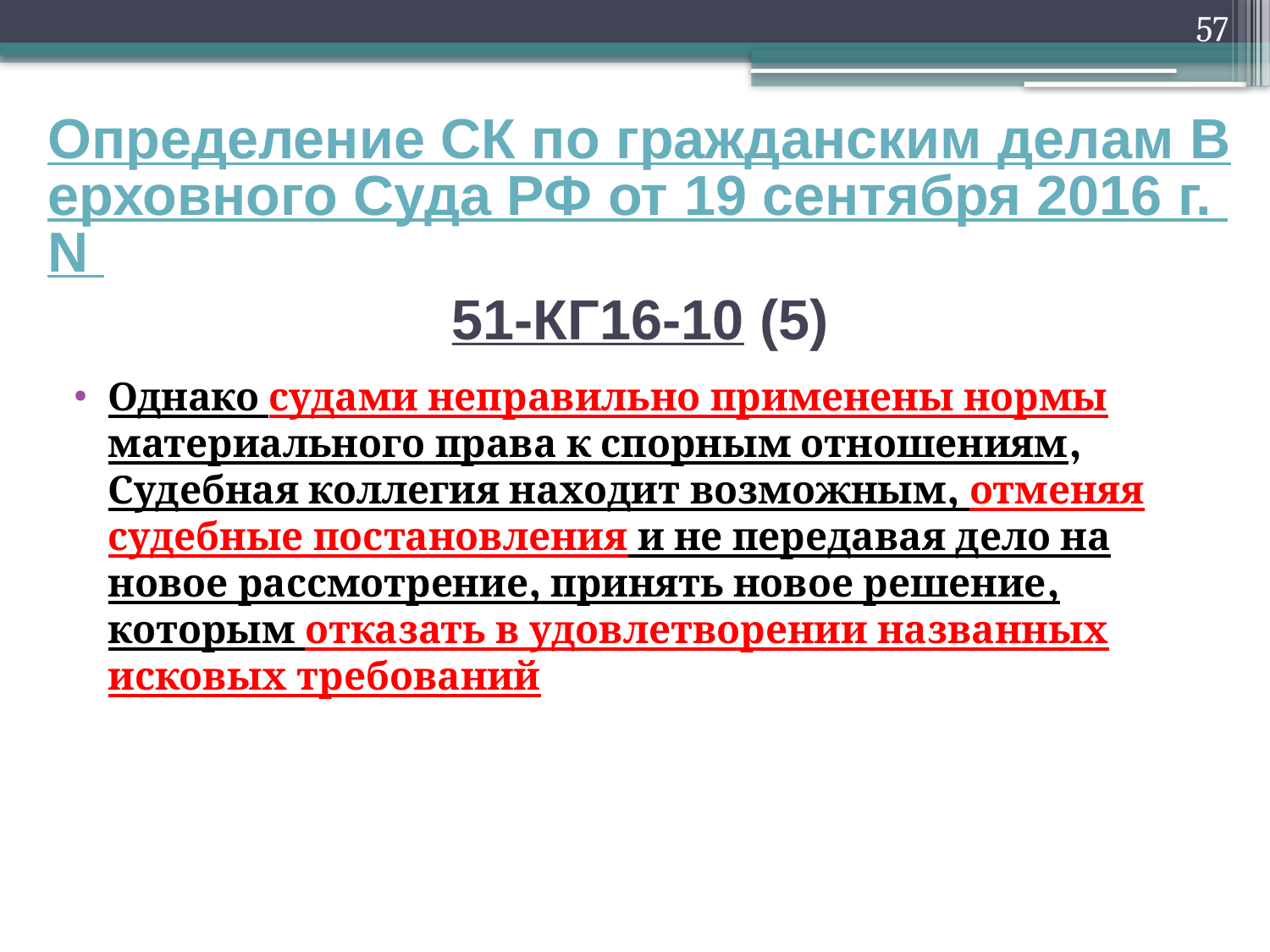

57
# Определение СК по гражданским делам Верховного Суда РФ от 19 сентября 2016 г. N 51-КГ16-10 (5)
Однако судами неправильно применены нормы материального права к спорным отношениям, Судебная коллегия находит возможным, отменяя судебные постановления и не передавая дело на новое рассмотрение, принять новое решение, которым отказать в удовлетворении названных исковых требований